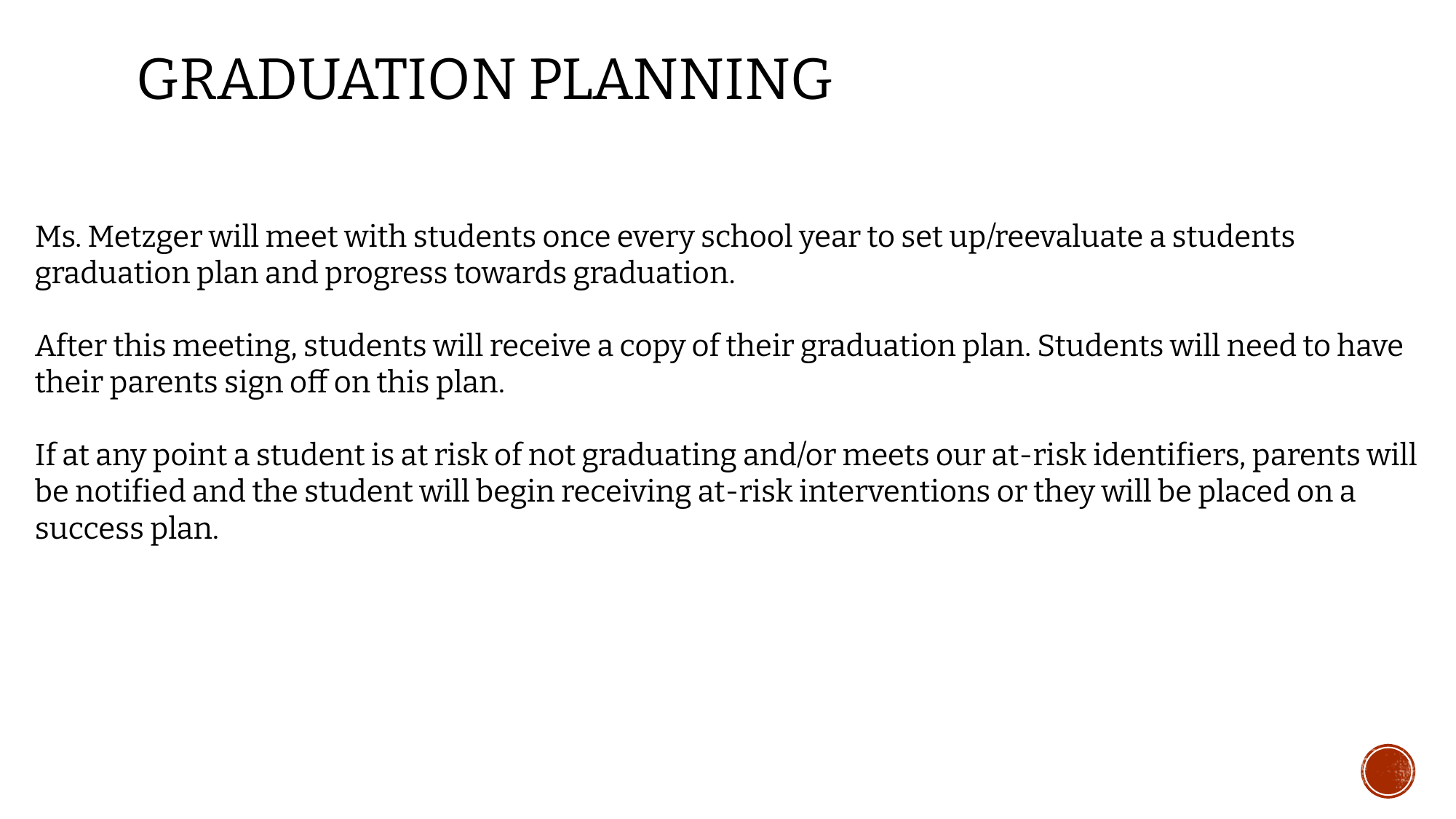

# Graduation Planning
Ms. Metzger will meet with students once every school year to set up/reevaluate a students graduation plan and progress towards graduation.

After this meeting, students will receive a copy of their graduation plan. Students will need to have their parents sign off on this plan.

If at any point a student is at risk of not graduating and/or meets our at-risk identifiers, parents will be notified and the student will begin receiving at-risk interventions or they will be placed on a success plan.